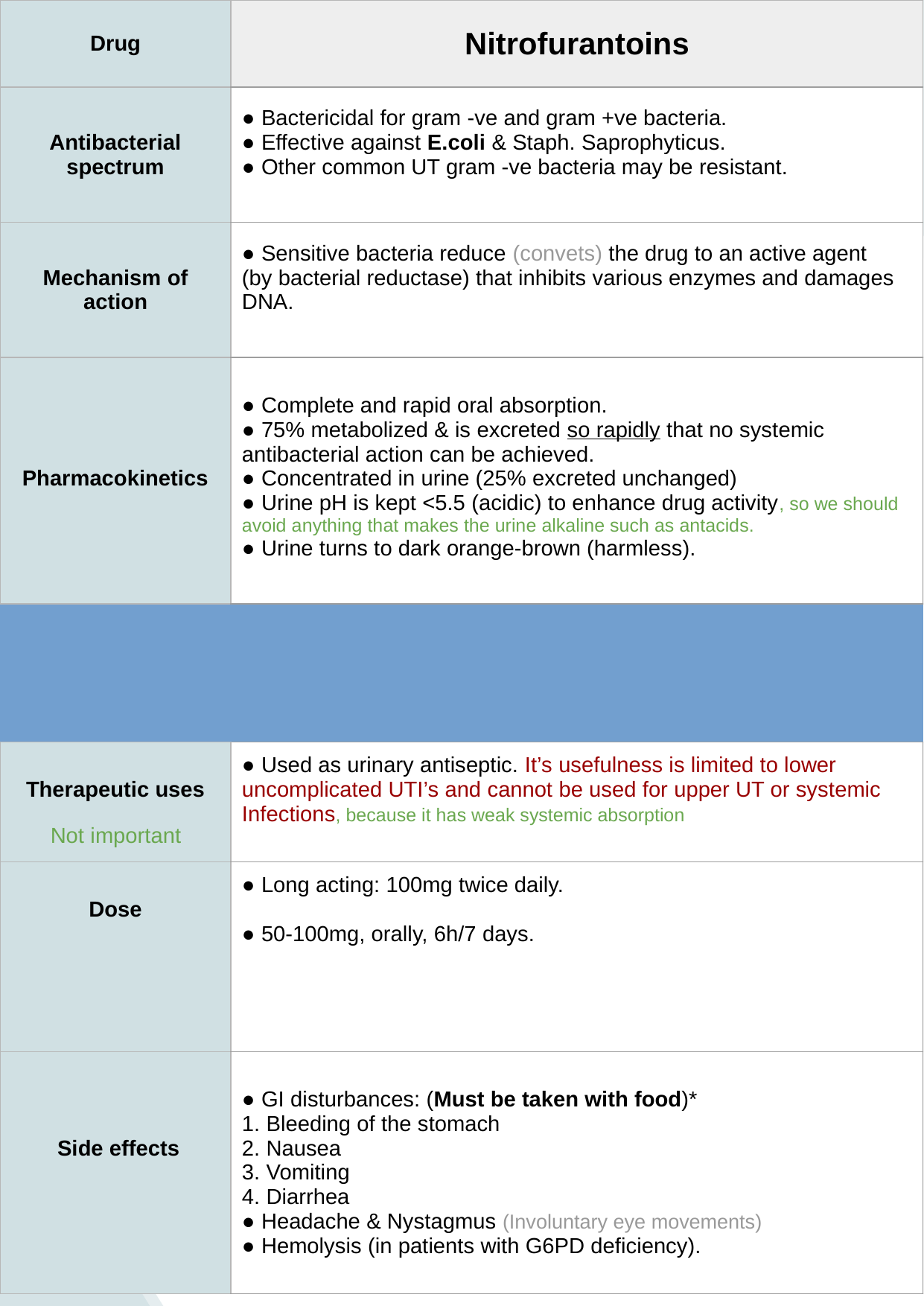

| Drug | Nitrofurantoins |  |  |
| --- | --- | --- | --- |
| Antibacterial spectrum | ● Bactericidal for gram -ve and gram +ve bacteria. ● Effective against E.coli & Staph. Saprophyticus. ● Other common UT gram -ve bacteria may be resistant. |  |  |
| Mechanism of action | ● Sensitive bacteria reduce (convets) the drug to an active agent (by bacterial reductase) that inhibits various enzymes and damages DNA. |  |  |
| Pharmacokinetics | ● Complete and rapid oral absorption. ● 75% metabolized & is excreted so rapidly that no systemic antibacterial action can be achieved. ● Concentrated in urine (25% excreted unchanged) ● Urine pH is kept <5.5 (acidic) to enhance drug activity, so we should avoid anything that makes the urine alkaline such as antacids. ● Urine turns to dark orange-brown (harmless). |  |  |
|  |  |  |  |
| Therapeutic uses | ● Used as urinary antiseptic. It’s usefulness is limited to lower uncomplicated UTI’s and cannot be used for upper UT or systemic Infections, because it has weak systemic absorption |  |  |
| Dose | ● Long acting: 100mg twice daily. ● 50-100mg, orally, 6h/7 days. |  |  |
| Side effects | ● GI disturbances: (Must be taken with food)\* 1. Bleeding of the stomach 2. Nausea 3. Vomiting 4. Diarrhea ● Headache & Nystagmus (Involuntary eye movements) ● Hemolysis (in patients with G6PD deficiency). |  |  |
| Contraindications | ● Patients with G6PD deficiency → Anemia. ● Neonates interferes with immature enzyme systems in RBCs → hemolytic anemia. ●Pregnant women especially towards the end of pregnancy (after 38 wks of pregnancy), risk of hemolytic anemia in newborn. |  |  |
Not important